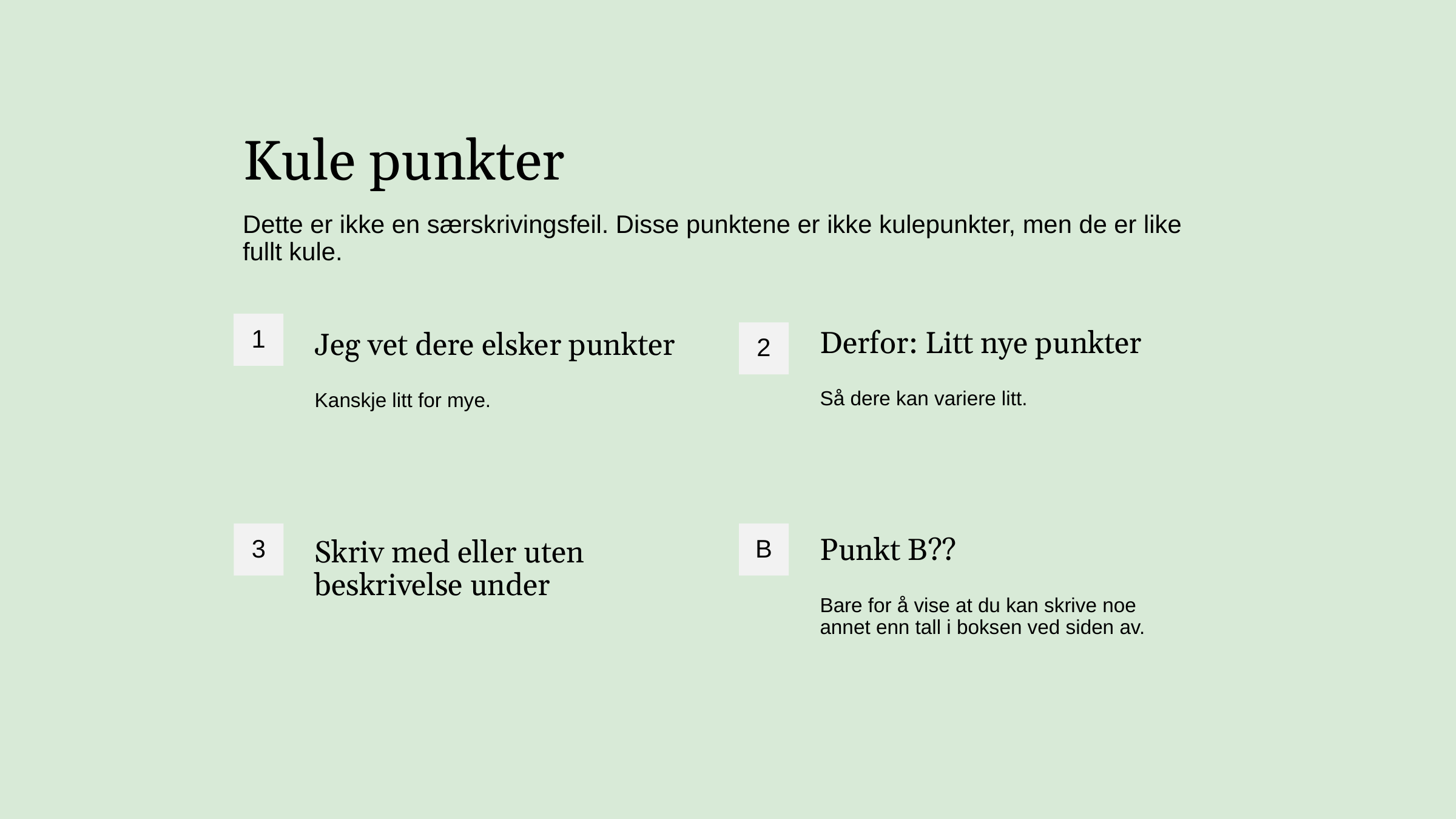

# Kule punkter
Dette er ikke en særskrivingsfeil. Disse punktene er ikke kulepunkter, men de er like fullt kule.
1
2
Derfor: Litt nye punkter
Jeg vet dere elsker punkter
Så dere kan variere litt.
Kanskje litt for mye.
B
3
Punkt B??
Skriv med eller uten beskrivelse under
Bare for å vise at du kan skrive noe annet enn tall i boksen ved siden av.